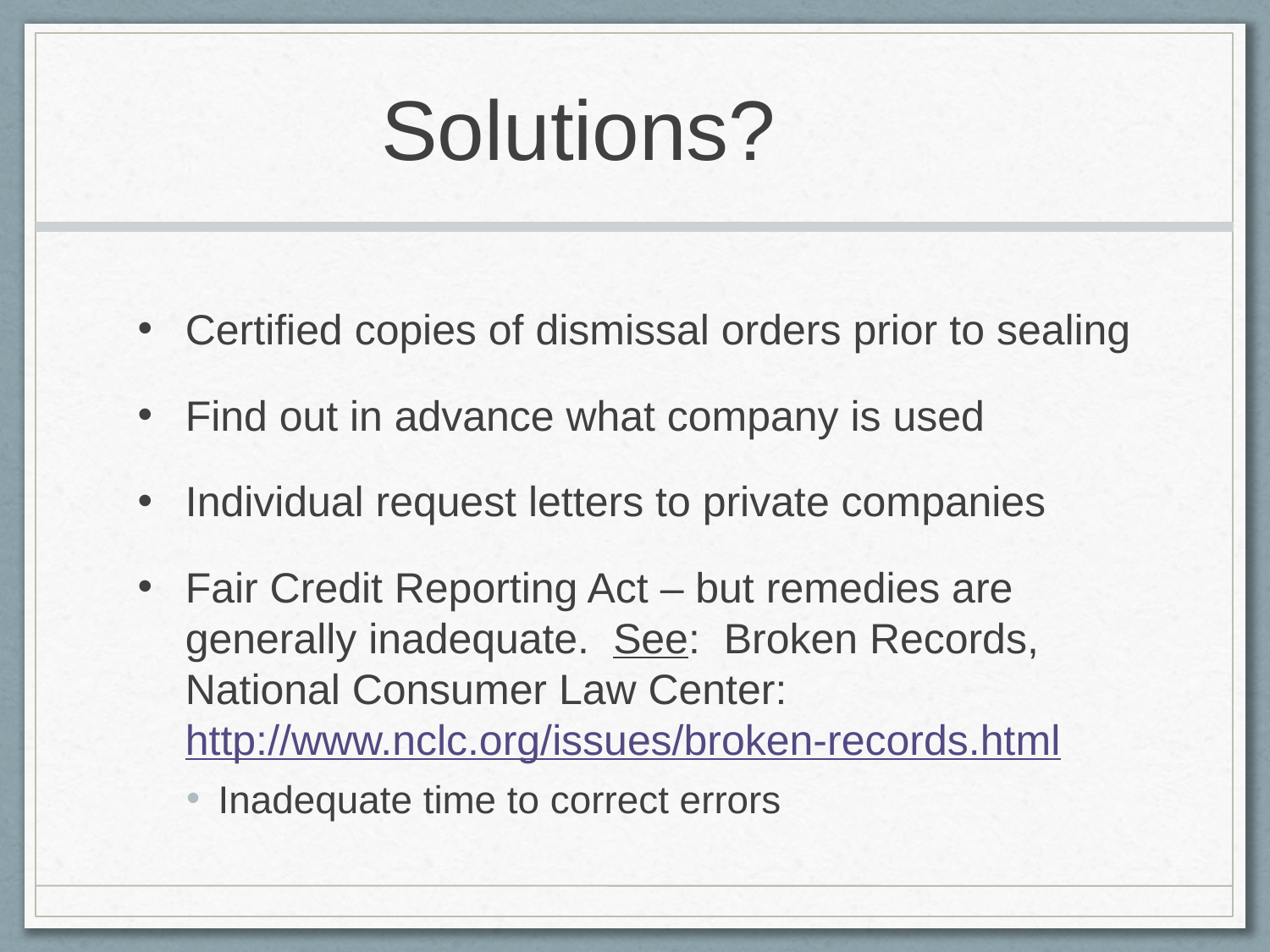

# Solutions?
Certified copies of dismissal orders prior to sealing
Find out in advance what company is used
Individual request letters to private companies
Fair Credit Reporting Act – but remedies are generally inadequate.  See:  Broken Records, National Consumer Law Center: http://www.nclc.org/issues/broken-records.html
Inadequate time to correct errors